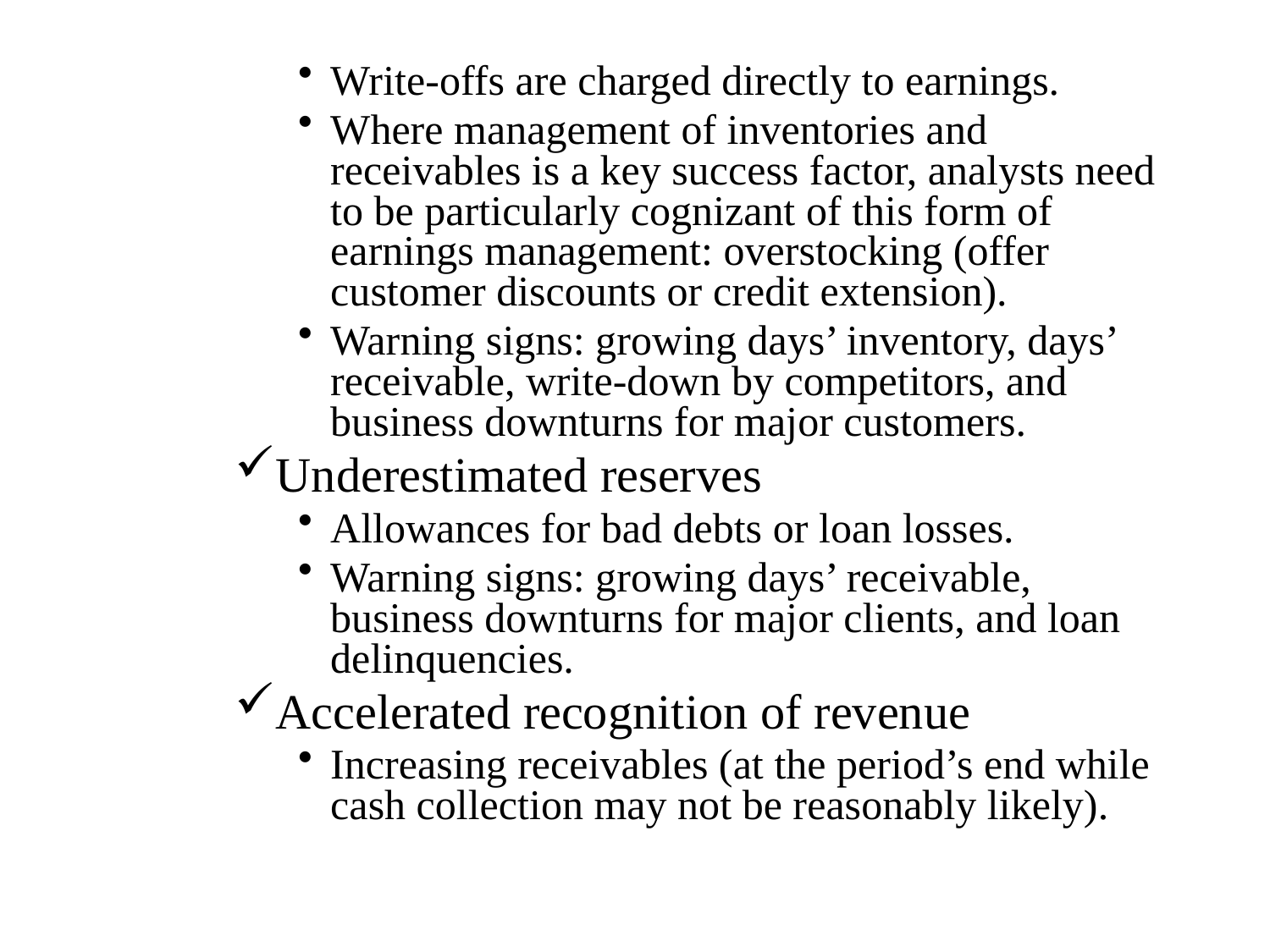

Write-offs are charged directly to earnings.
Where management of inventories and receivables is a key success factor, analysts need to be particularly cognizant of this form of earnings management: overstocking (offer customer discounts or credit extension).
Warning signs: growing days’ inventory, days’ receivable, write-down by competitors, and business downturns for major customers.
Underestimated reserves
Allowances for bad debts or loan losses.
Warning signs: growing days’ receivable, business downturns for major clients, and loan delinquencies.
Accelerated recognition of revenue
Increasing receivables (at the period’s end while cash collection may not be reasonably likely).